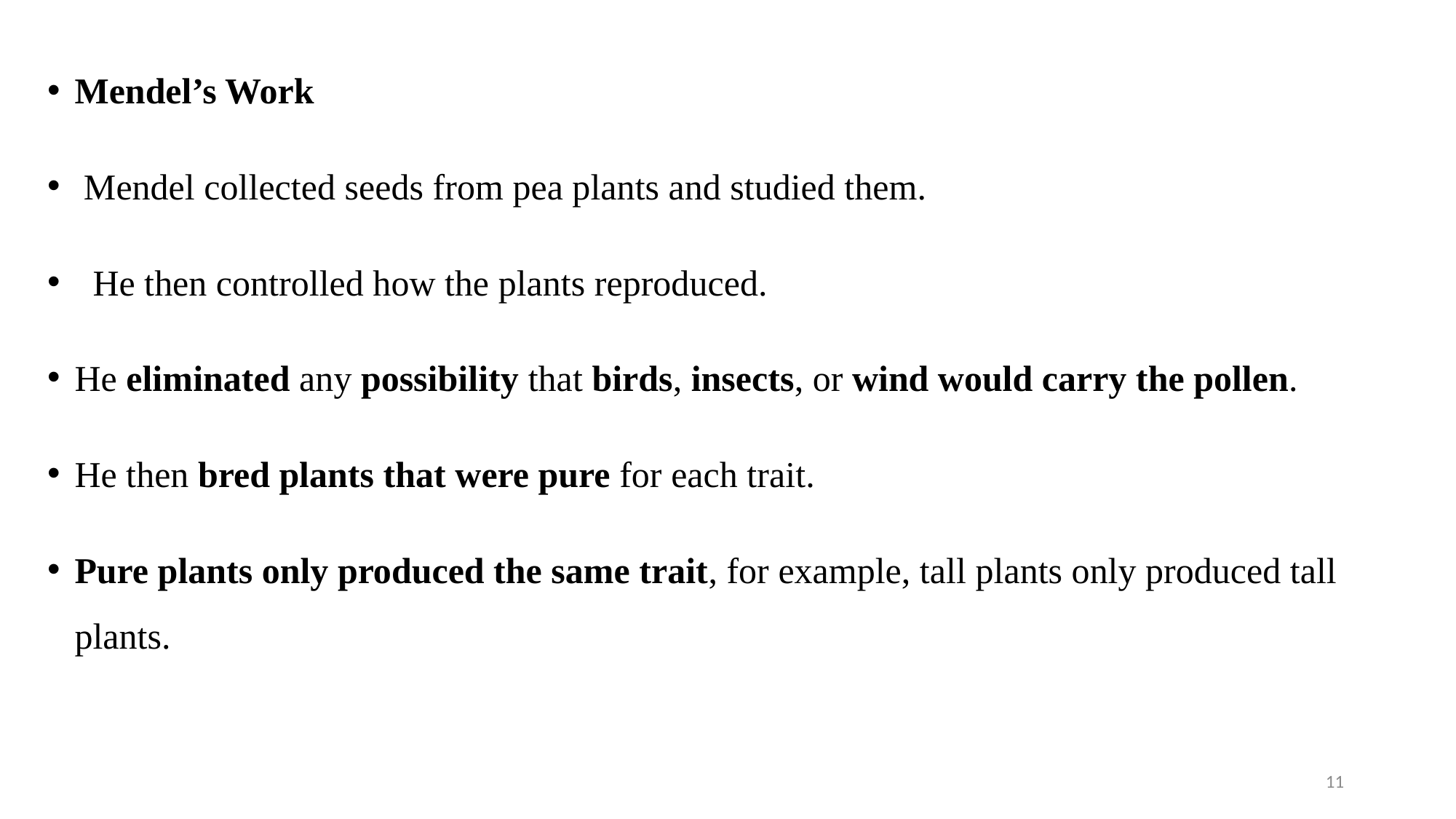

Mendel’s Work
 Mendel collected seeds from pea plants and studied them.
  He then controlled how the plants reproduced.
He eliminated any possibility that birds, insects, or wind would carry the pollen.
He then bred plants that were pure for each trait.
Pure plants only produced the same trait, for example, tall plants only produced tall plants.
11